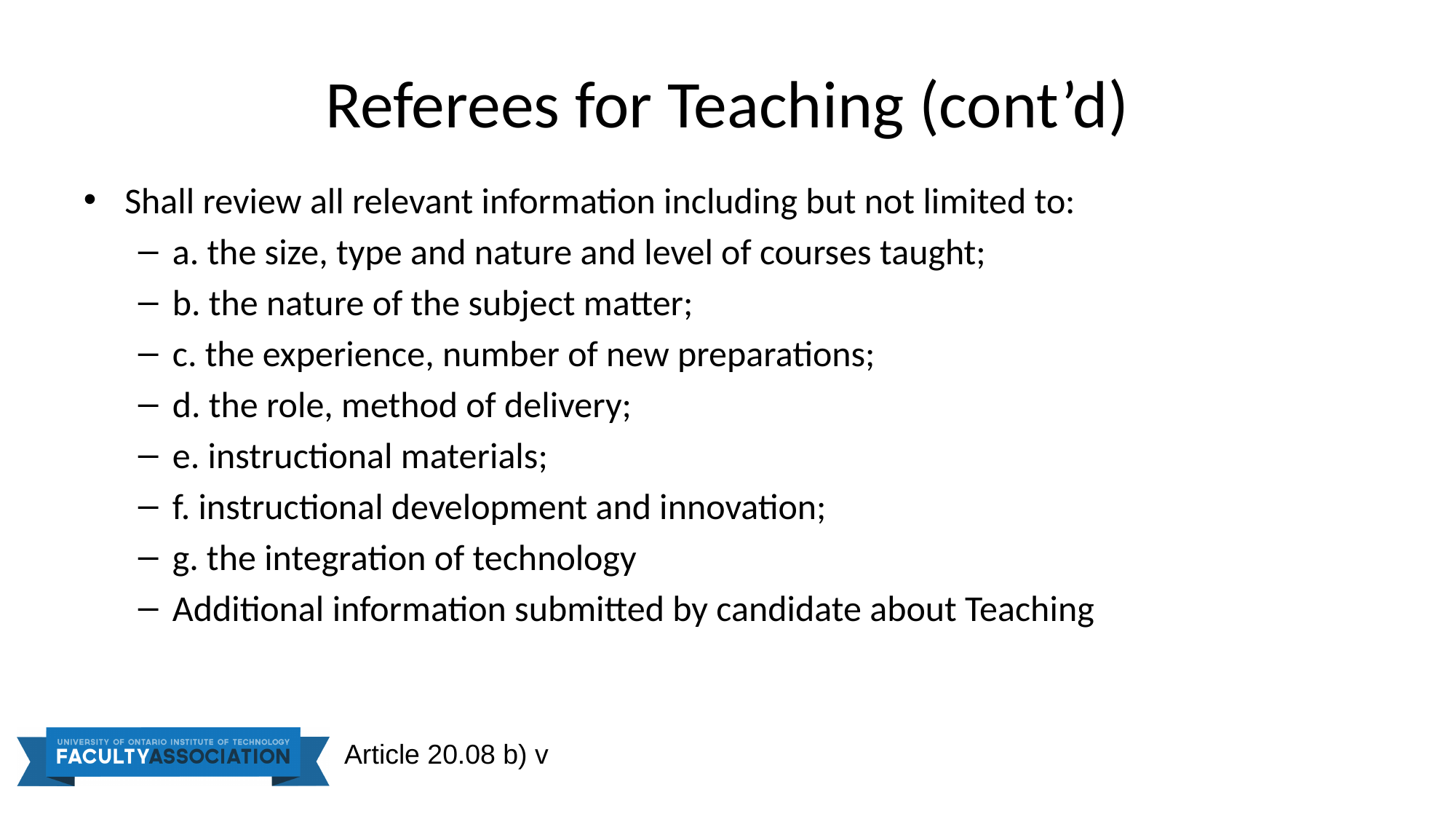

# Referees for Teaching (cont’d)
Shall review all relevant information including but not limited to:
a. the size, type and nature and level of courses taught;
b. the nature of the subject matter;
c. the experience, number of new preparations;
d. the role, method of delivery;
e. instructional materials;
f. instructional development and innovation;
g. the integration of technology
Additional information submitted by candidate about Teaching
Article 20.08 b) v